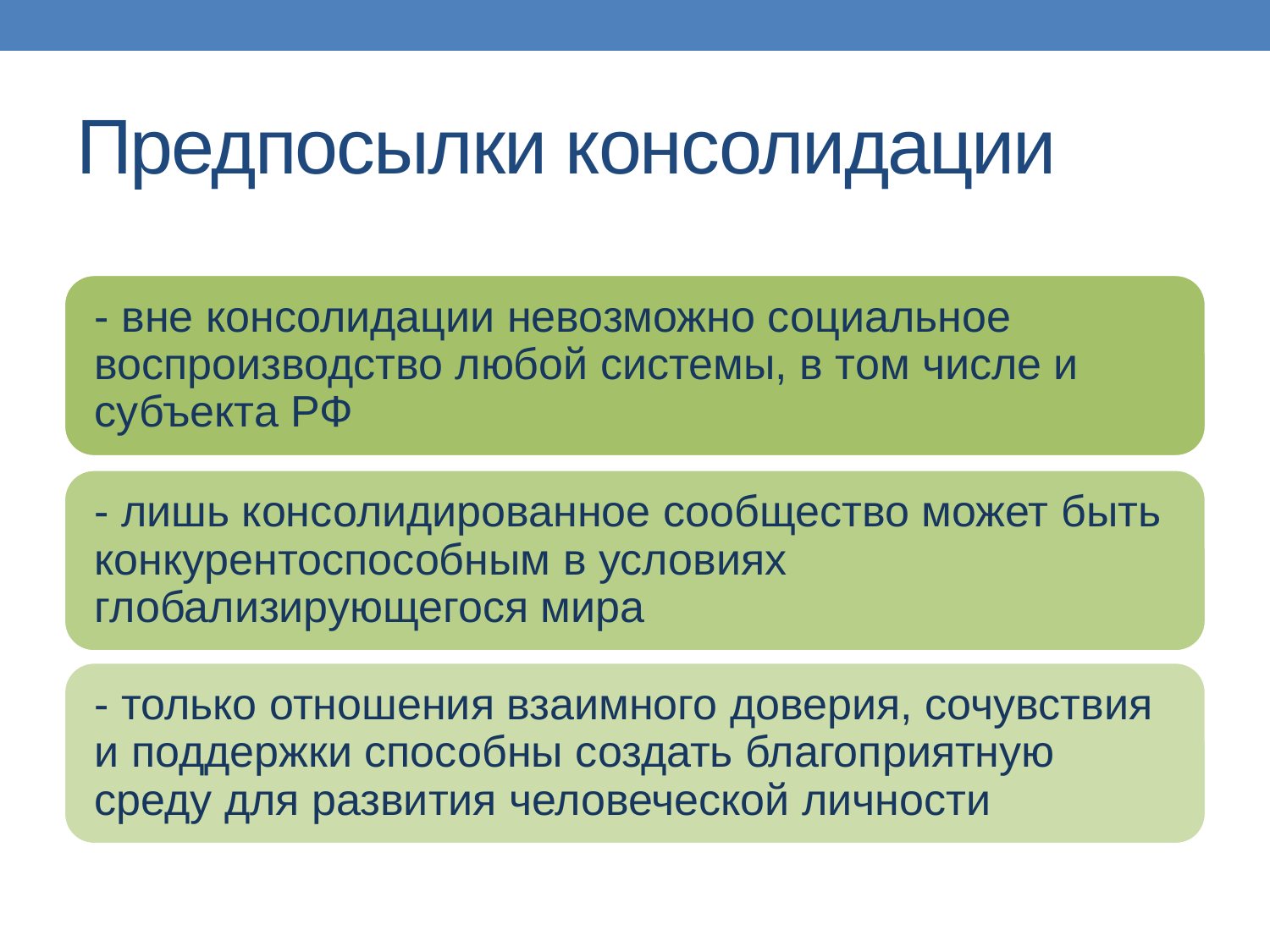

# Предпосылки консолидации
- вне консолидации невозможно социальное воспроизводство любой системы, в том числе и субъекта РФ
- лишь консолидированное сообщество может быть конкурентоспособным в условиях глобализирующегося мира
- только отношения взаимного доверия, сочувствия и поддержки способны создать благоприятную среду для развития человеческой личности